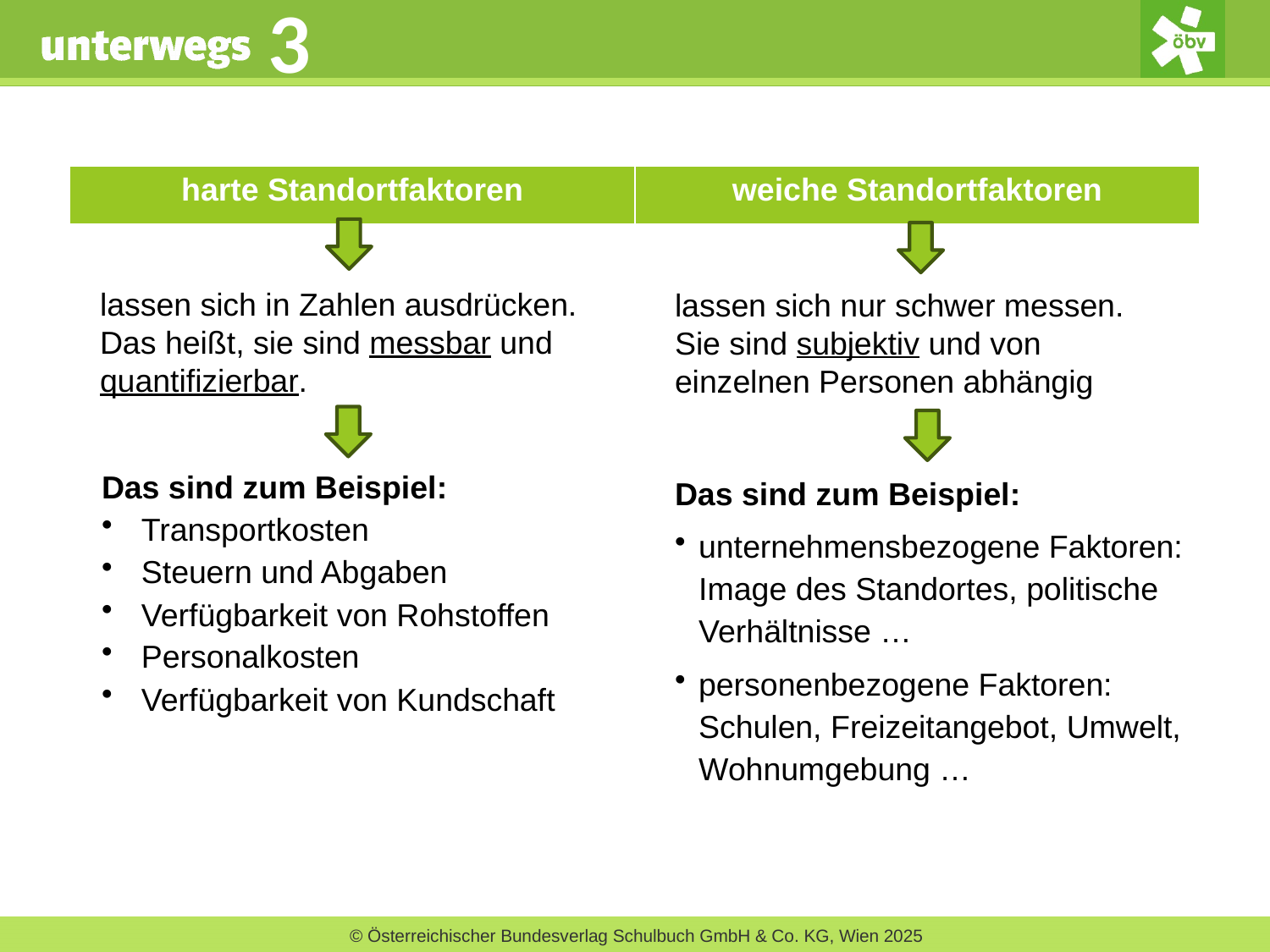

| harte Standortfaktoren | weiche Standortfaktoren |
| --- | --- |

lassen sich in Zahlen ausdrücken.
Das heißt, sie sind messbar und quantifizierbar.
lassen sich nur schwer messen.
Sie sind subjektiv und von einzelnen Personen abhängig

Das sind zum Beispiel:
Transportkosten
Steuern und Abgaben
Verfügbarkeit von Rohstoffen
Personalkosten
Verfügbarkeit von Kundschaft
Das sind zum Beispiel:
unternehmensbezogene Faktoren:
Image des Standortes, politische Verhältnisse …
personenbezogene Faktoren:
Schulen, Freizeitangebot, Umwelt, Wohnumgebung …